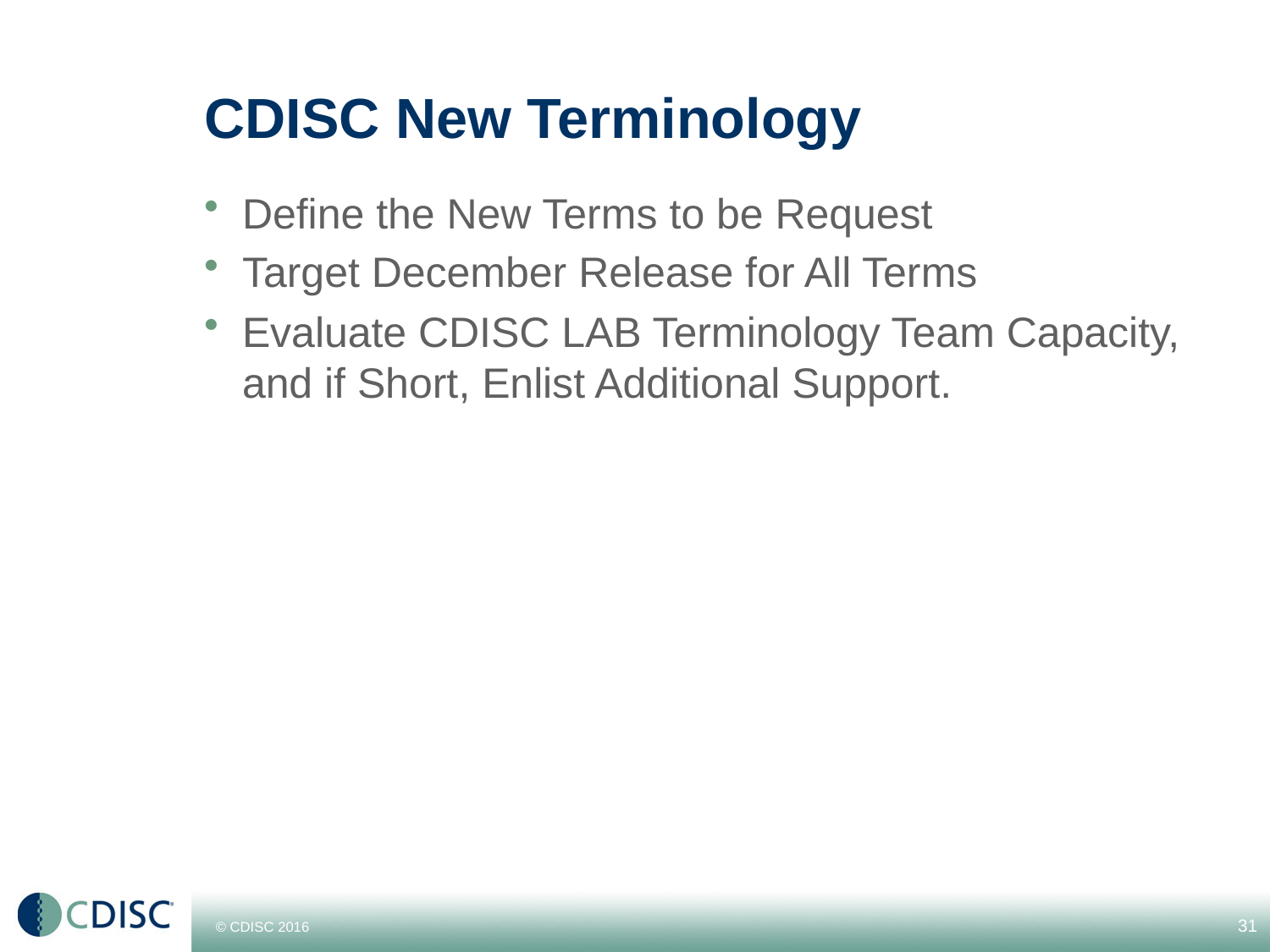

# CDISC New Terminology
Define the New Terms to be Request
Target December Release for All Terms
Evaluate CDISC LAB Terminology Team Capacity, and if Short, Enlist Additional Support.
31